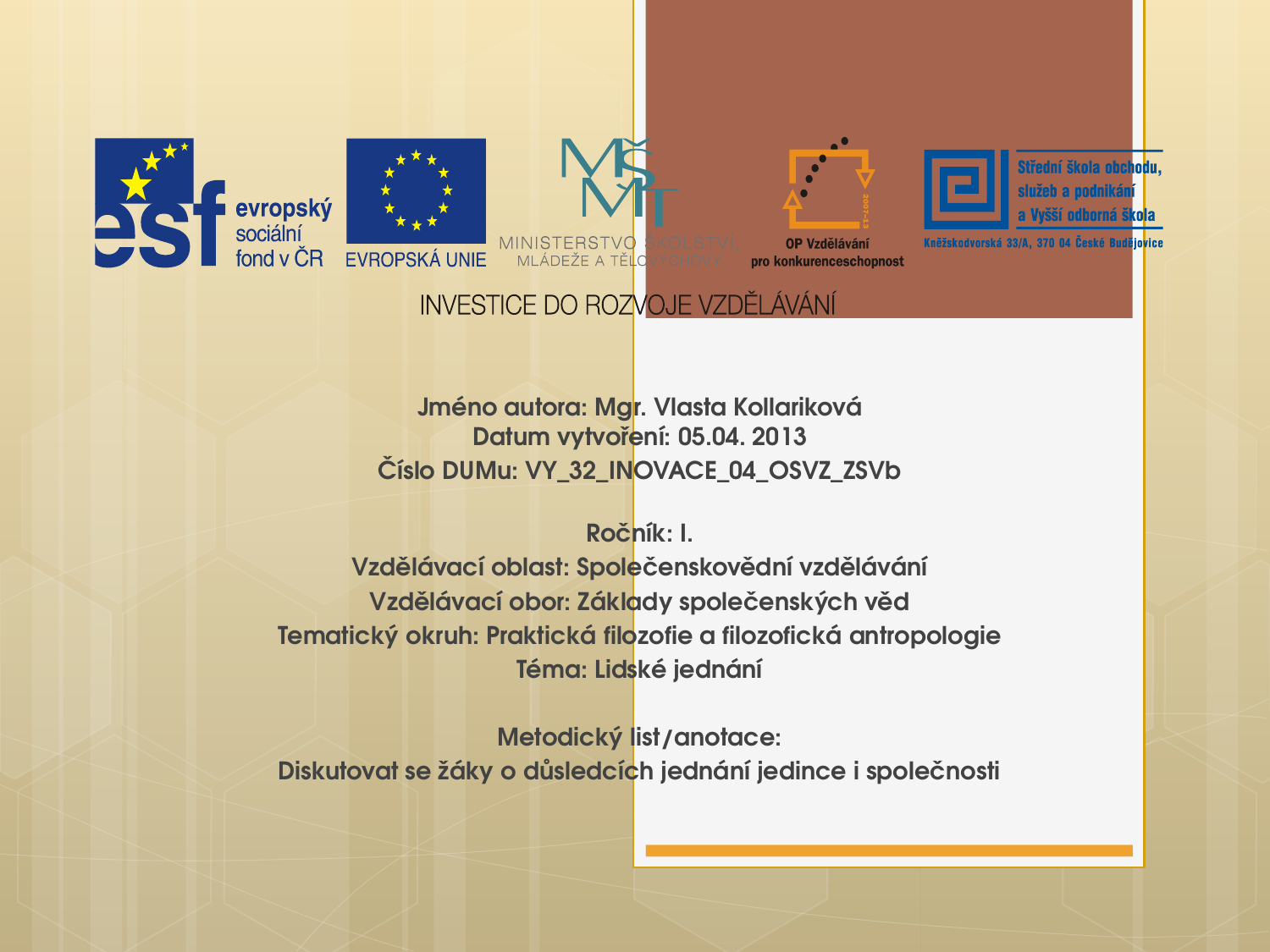

Jméno autora: Mgr. Vlasta Kollariková
Datum vytvoření: 05.04. 2013
Číslo DUMu: VY_32_INOVACE_04_OSVZ_ZSVb
Ročník: I.
Vzdělávací oblast: Společenskovědní vzdělávání
Vzdělávací obor: Základy společenských věd
Tematický okruh: Praktická filozofie a filozofická antropologie
Téma: Lidské jednání

Metodický list/anotace:
Diskutovat se žáky o důsledcích jednání jedince i společnosti